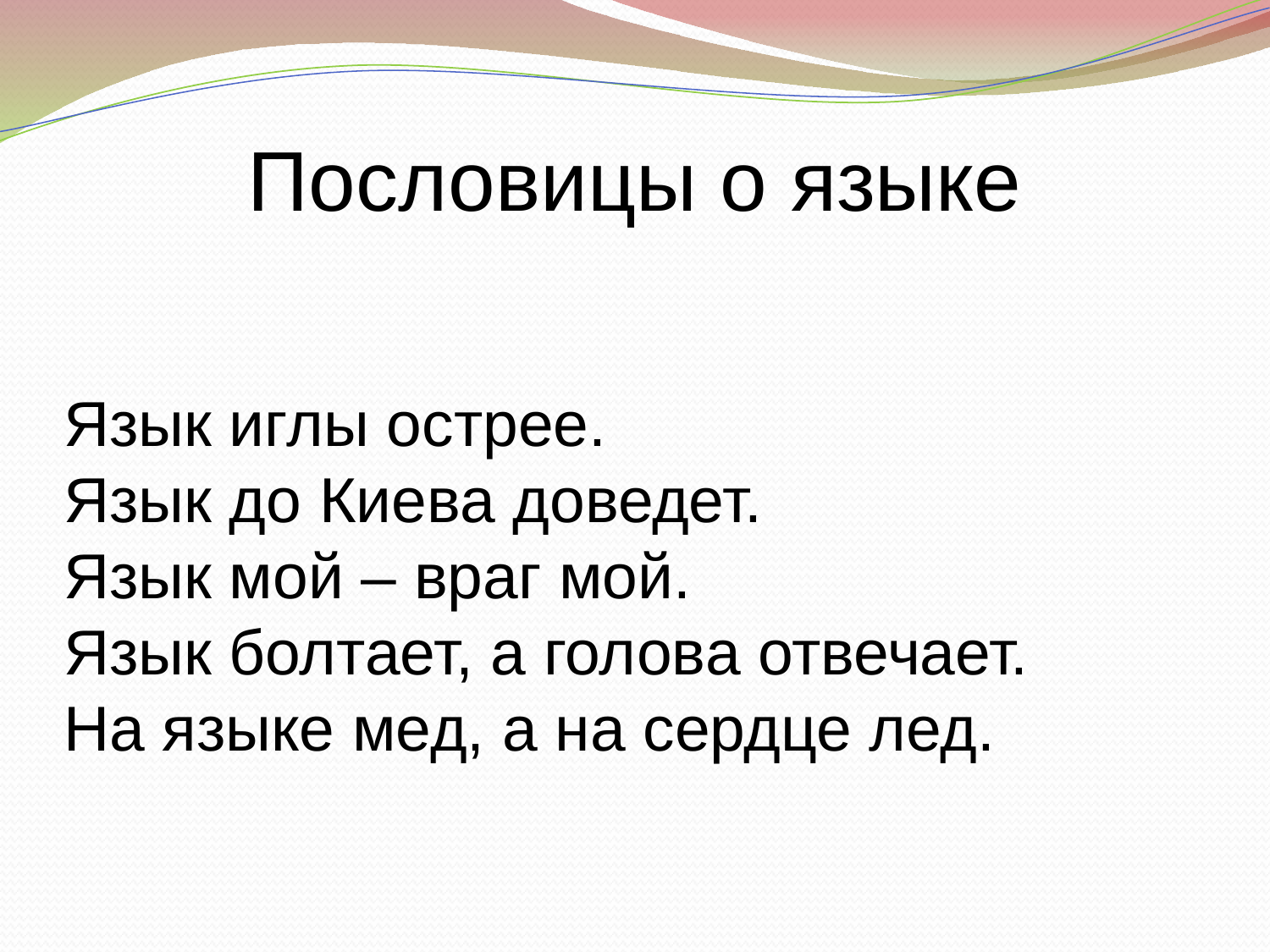

# Пословицы о языке
Язык иглы острее.
Язык до Киева доведет.
Язык мой – враг мой.
Язык болтает, а голова отвечает.
На языке мед, а на сердце лед.